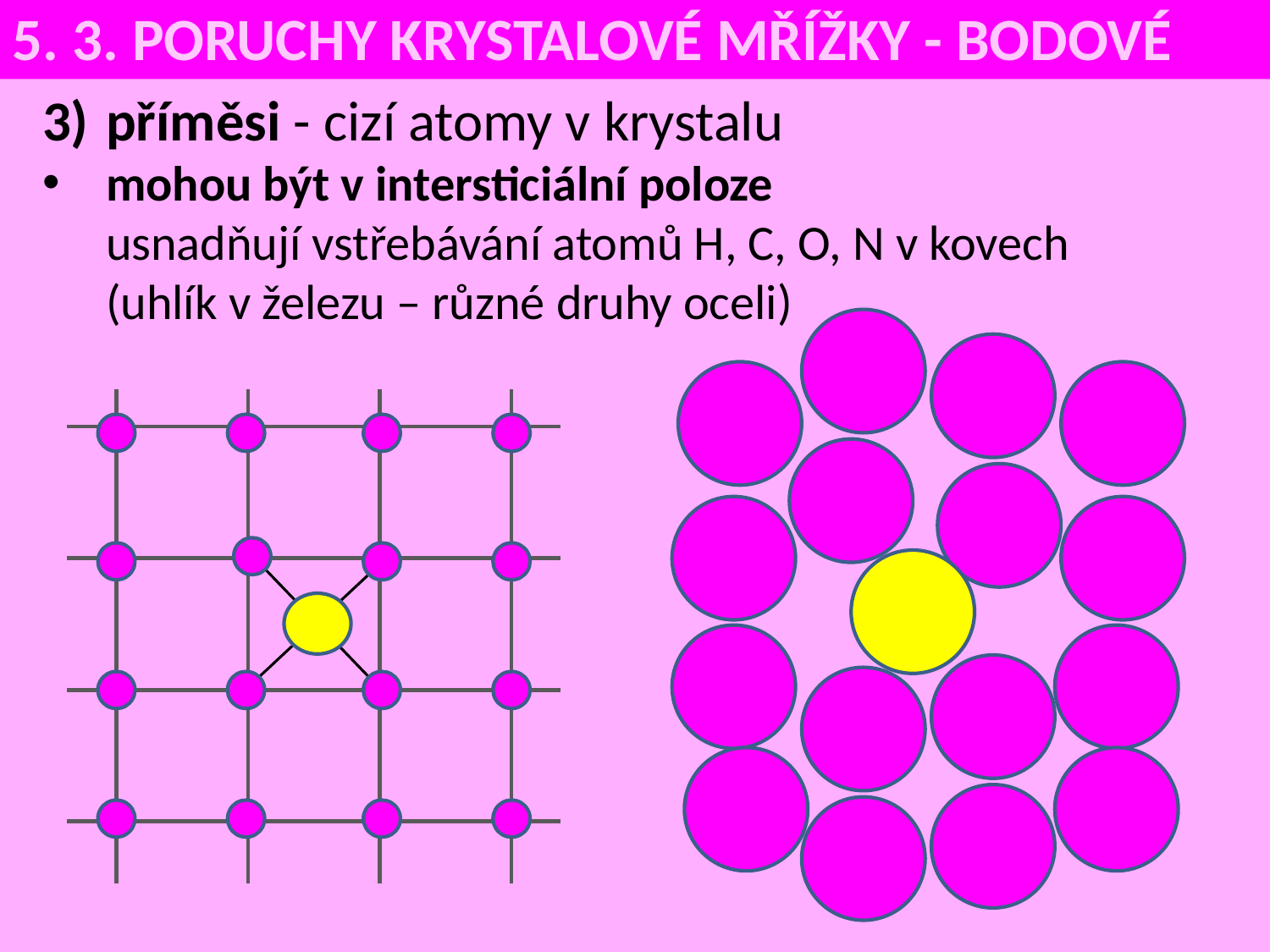

5. 3. PORUCHY KRYSTALOVÉ MŘÍŽKY - BODOVÉ
příměsi - cizí atomy v krystalu
mohou být v intersticiální poloze
usnadňují vstřebávání atomů H, C, O, N v kovech
(uhlík v železu – různé druhy oceli)